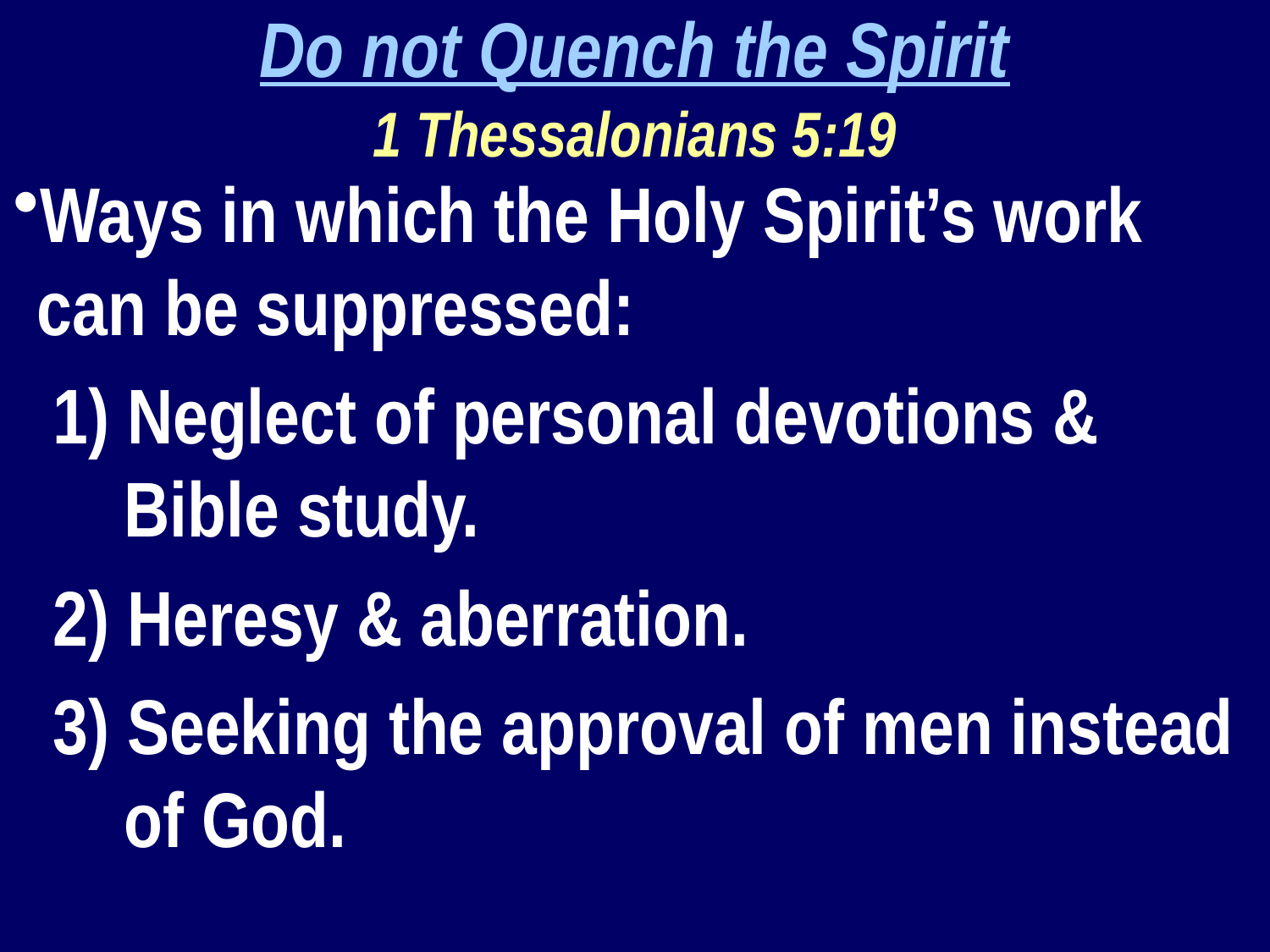

Do not Quench the Spirit
1 Thessalonians 5:19
Ways in which the Holy Spirit’s work can be suppressed:
1) Neglect of personal devotions & Bible study.
2) Heresy & aberration.
3) Seeking the approval of men instead of God.